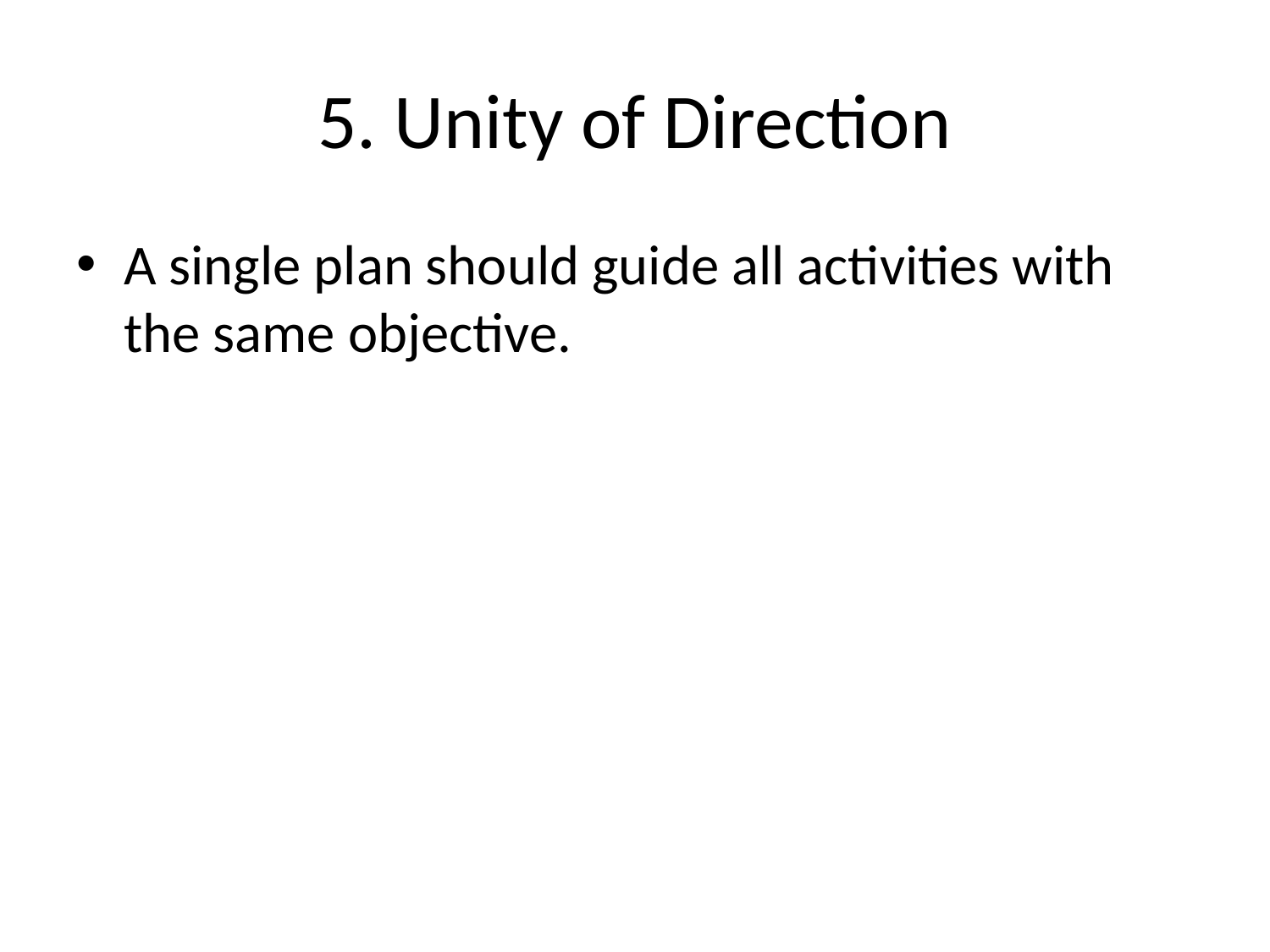

# 5. Unity of Direction
A single plan should guide all activities with the same objective.